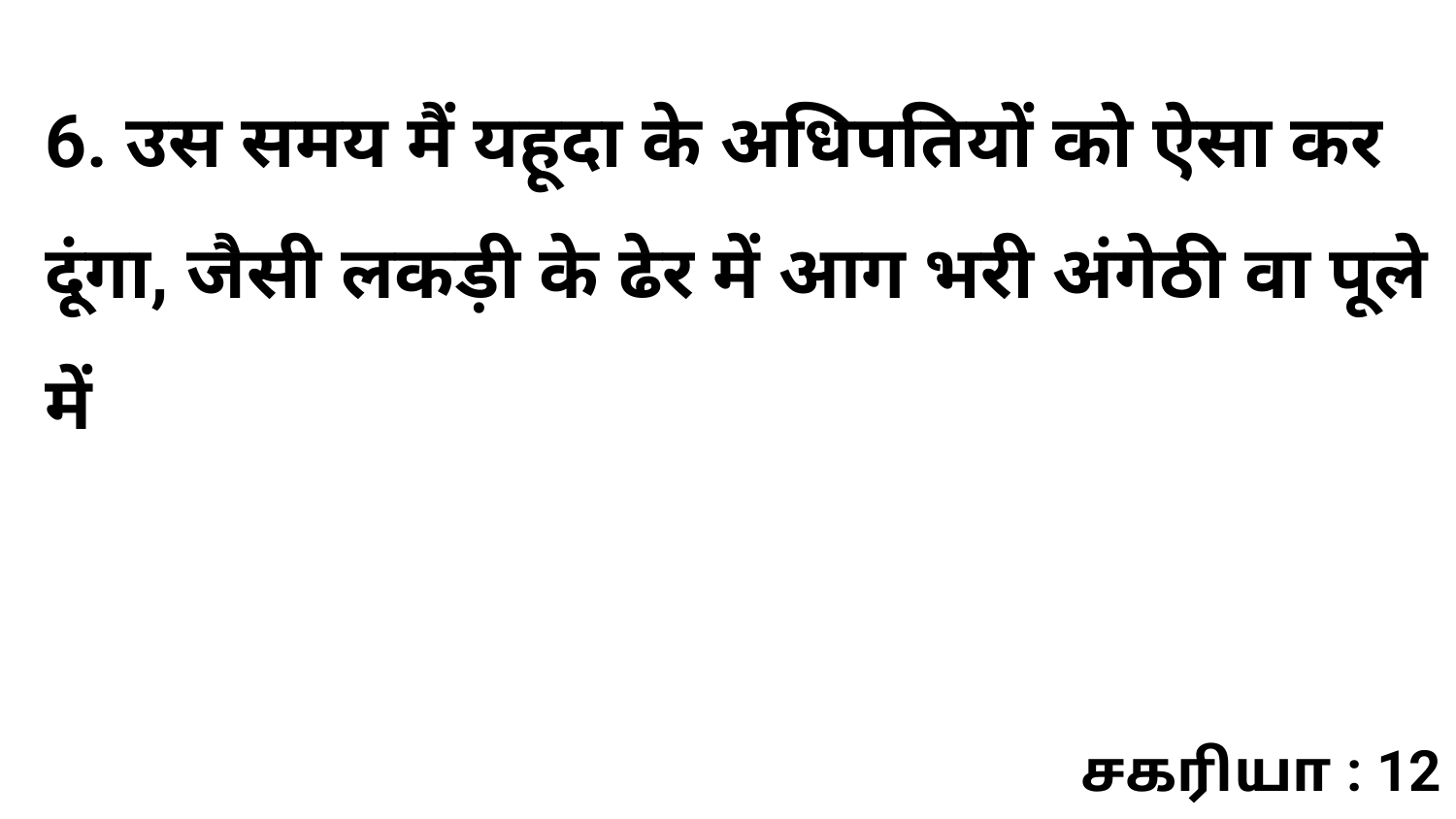

6. उस समय मैं यहूदा के अधिपतियों को ऐसा कर दूंगा, जैसी लकड़ी के ढेर में आग भरी अंगेठी वा पूले में
சகரியா : 12